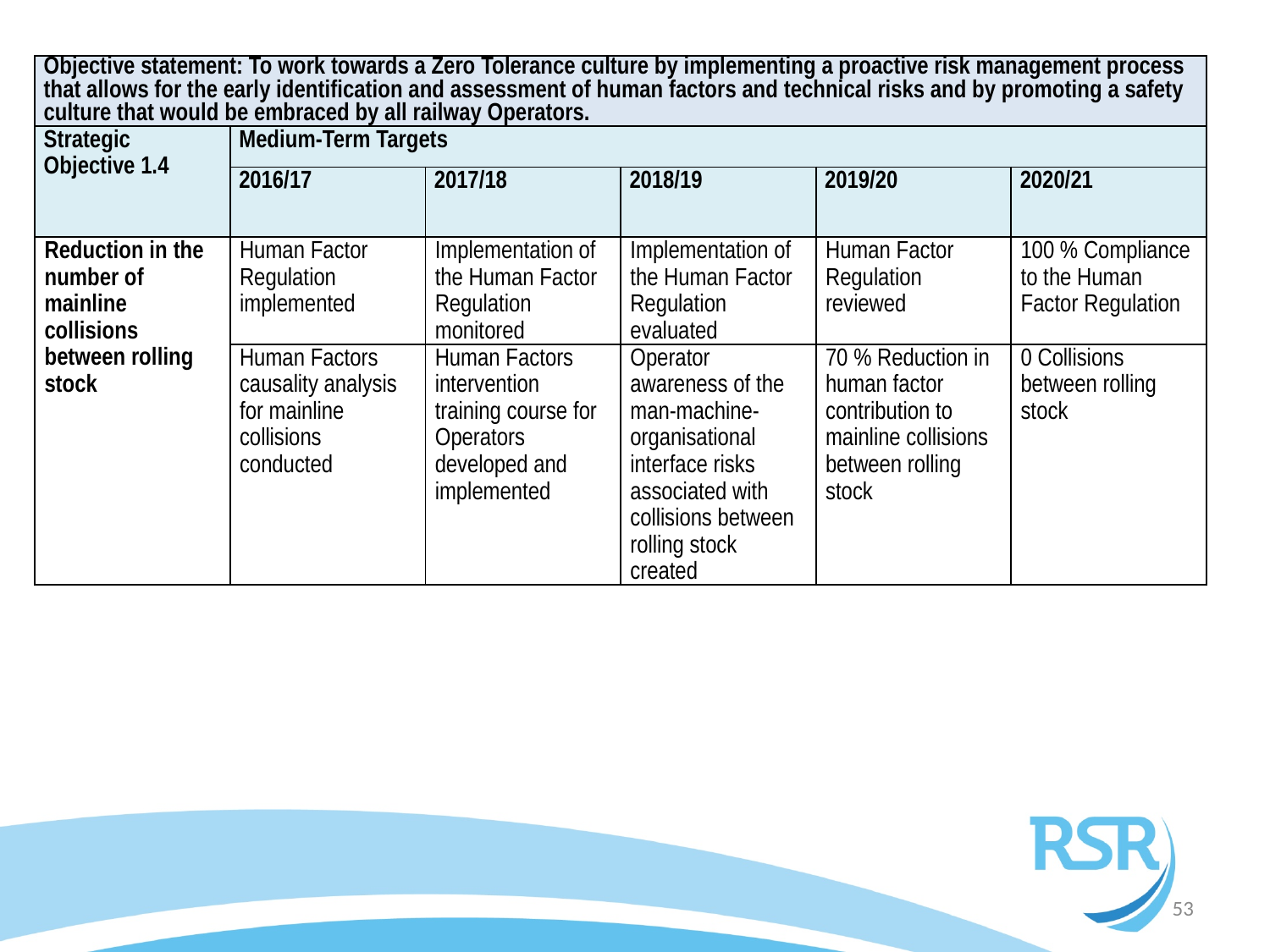

| Objective statement: To work towards a Zero Tolerance culture by implementing a proactive risk management process that allows for the early identification and assessment of human factors and technical risks and by promoting a safety culture that would be embraced by all railway Operators. |  |  |  |  |  |
| --- | --- | --- | --- | --- | --- |
| Strategic Objective 1.4 | Medium-Term Targets |  |  |  |  |
|  | 2016/17 | 2017/18 | 2018/19 | 2019/20 | 2020/21 |
| Reduction in the number of mainline collisions between rolling stock | Human Factor Regulation implemented | Implementation of the Human Factor Regulation monitored | Implementation of the Human Factor Regulation evaluated | Human Factor Regulation reviewed | 100 % Compliance to the Human Factor Regulation |
|  | Human Factors causality analysis for mainline collisions conducted | Human Factors intervention training course for Operators developed and implemented | Operator awareness of the man-machine-organisational interface risks associated with collisions between rolling stock created | 70 % Reduction in human factor contribution to mainline collisions between rolling stock | 0 Collisions between rolling stock |
53